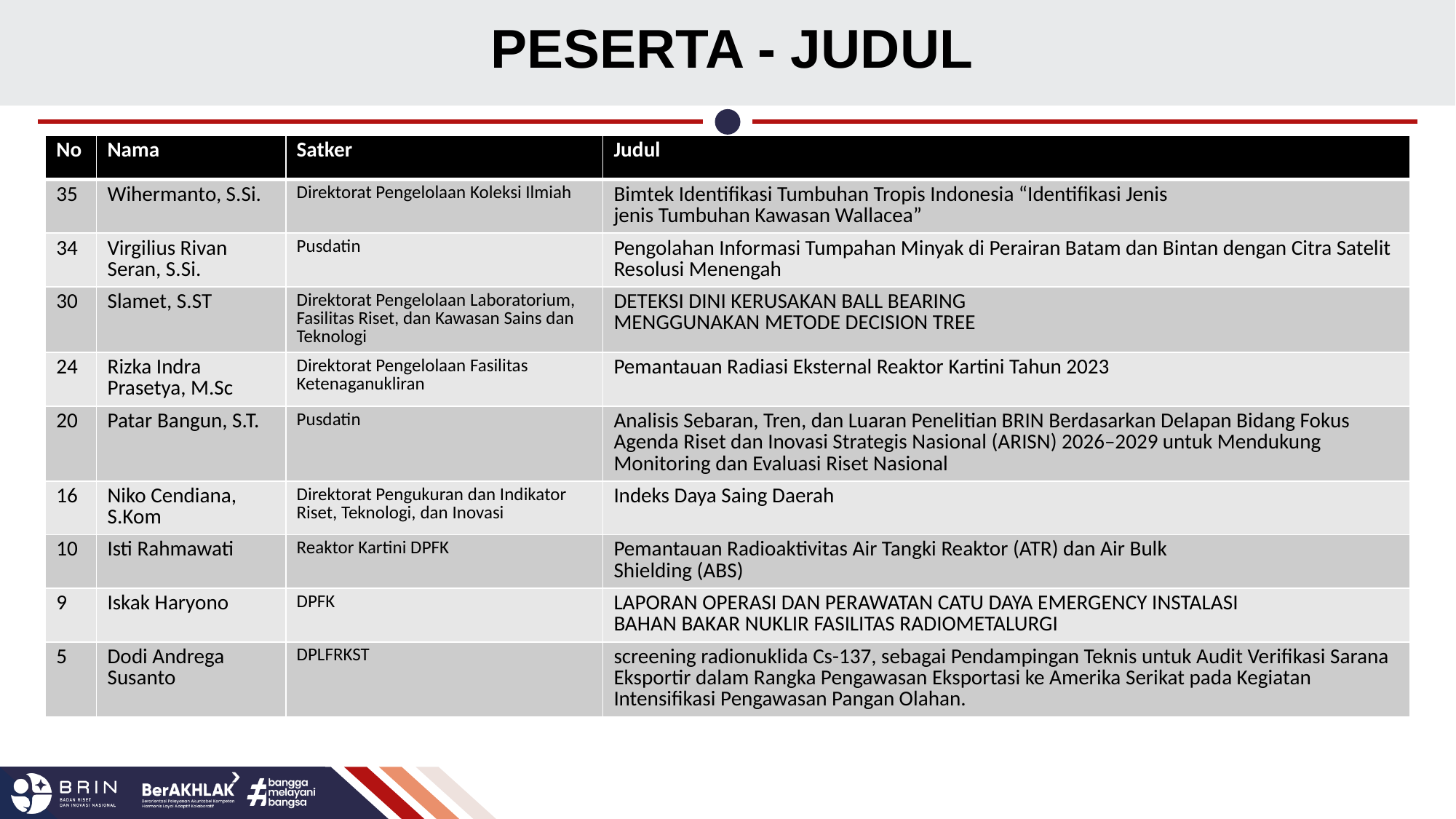

# PESERTA - JUDUL
| No | Nama | Satker | Judul |
| --- | --- | --- | --- |
| 35 | Wihermanto, S.Si. | Direktorat Pengelolaan Koleksi Ilmiah | Bimtek Identifikasi Tumbuhan Tropis Indonesia “Identifikasi Jenis jenis Tumbuhan Kawasan Wallacea” |
| 34 | Virgilius Rivan Seran, S.Si. | Pusdatin | Pengolahan Informasi Tumpahan Minyak di Perairan Batam dan Bintan dengan Citra Satelit Resolusi Menengah |
| 30 | Slamet, S.ST | Direktorat Pengelolaan Laboratorium, Fasilitas Riset, dan Kawasan Sains dan Teknologi | DETEKSI DINI KERUSAKAN BALL BEARING MENGGUNAKAN METODE DECISION TREE |
| 24 | Rizka Indra Prasetya, M.Sc | Direktorat Pengelolaan Fasilitas Ketenaganukliran | Pemantauan Radiasi Eksternal Reaktor Kartini Tahun 2023 |
| 20 | Patar Bangun, S.T. | Pusdatin | Analisis Sebaran, Tren, dan Luaran Penelitian BRIN Berdasarkan Delapan Bidang Fokus Agenda Riset dan Inovasi Strategis Nasional (ARISN) 2026–2029 untuk Mendukung Monitoring dan Evaluasi Riset Nasional |
| 16 | Niko Cendiana, S.Kom | Direktorat Pengukuran dan Indikator Riset, Teknologi, dan Inovasi | Indeks Daya Saing Daerah |
| 10 | Isti Rahmawati | Reaktor Kartini DPFK | Pemantauan Radioaktivitas Air Tangki Reaktor (ATR) dan Air Bulk Shielding (ABS) |
| 9 | Iskak Haryono | DPFK | LAPORAN OPERASI DAN PERAWATAN CATU DAYA EMERGENCY INSTALASI BAHAN BAKAR NUKLIR FASILITAS RADIOMETALURGI |
| 5 | Dodi Andrega Susanto | DPLFRKST | screening radionuklida Cs-137, sebagai Pendampingan Teknis untuk Audit Verifikasi Sarana Eksportir dalam Rangka Pengawasan Eksportasi ke Amerika Serikat pada Kegiatan Intensifikasi Pengawasan Pangan Olahan. |